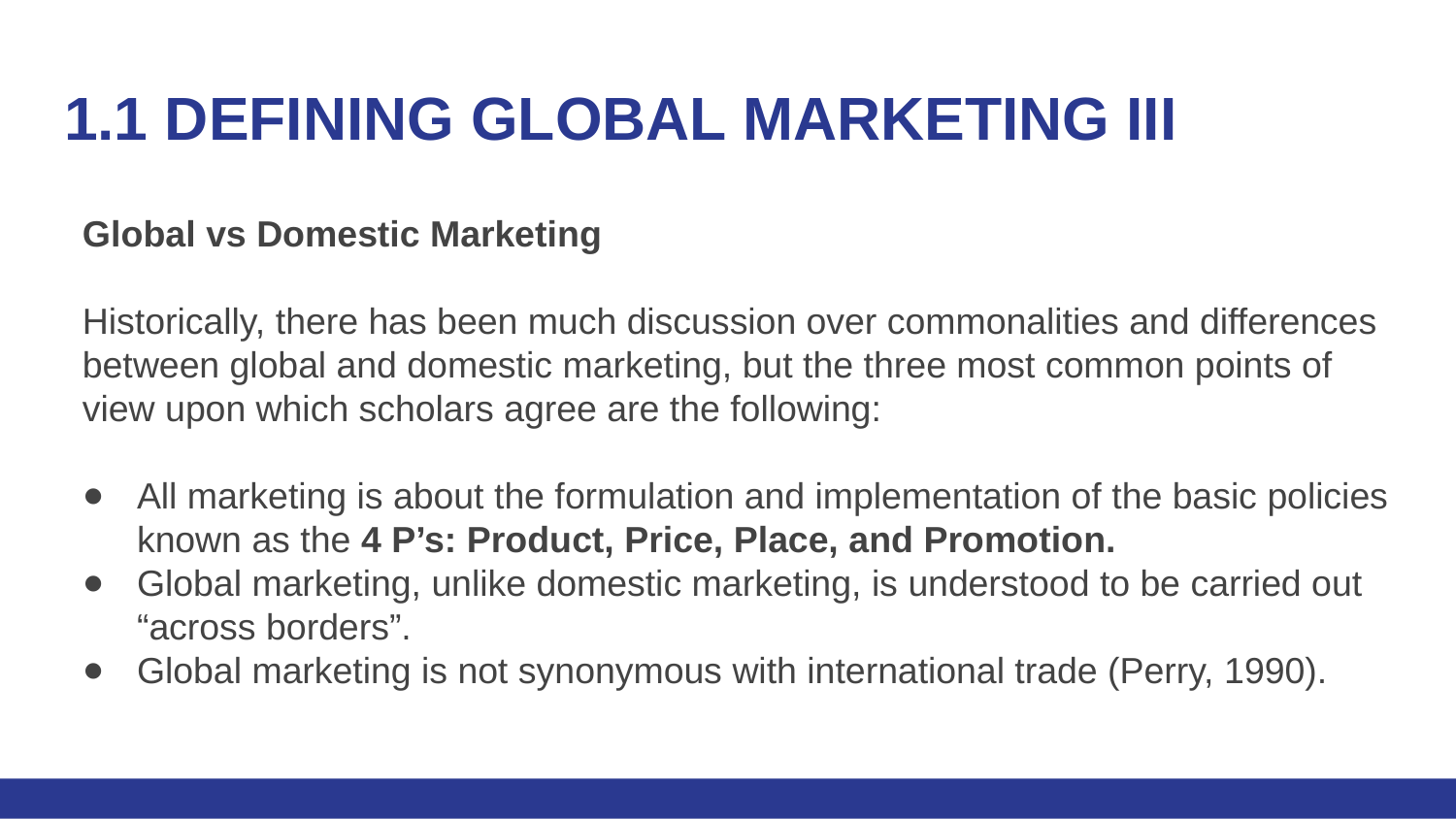

# 1.1 DEFINING GLOBAL MARKETING III
Global vs Domestic Marketing

Historically, there has been much discussion over commonalities and differences between global and domestic marketing, but the three most common points of view upon which scholars agree are the following:

All marketing is about the formulation and implementation of the basic policies known as the 4 P’s: Product, Price, Place, and Promotion.
Global marketing, unlike domestic marketing, is understood to be carried out “across borders”.
Global marketing is not synonymous with international trade (Perry, 1990).